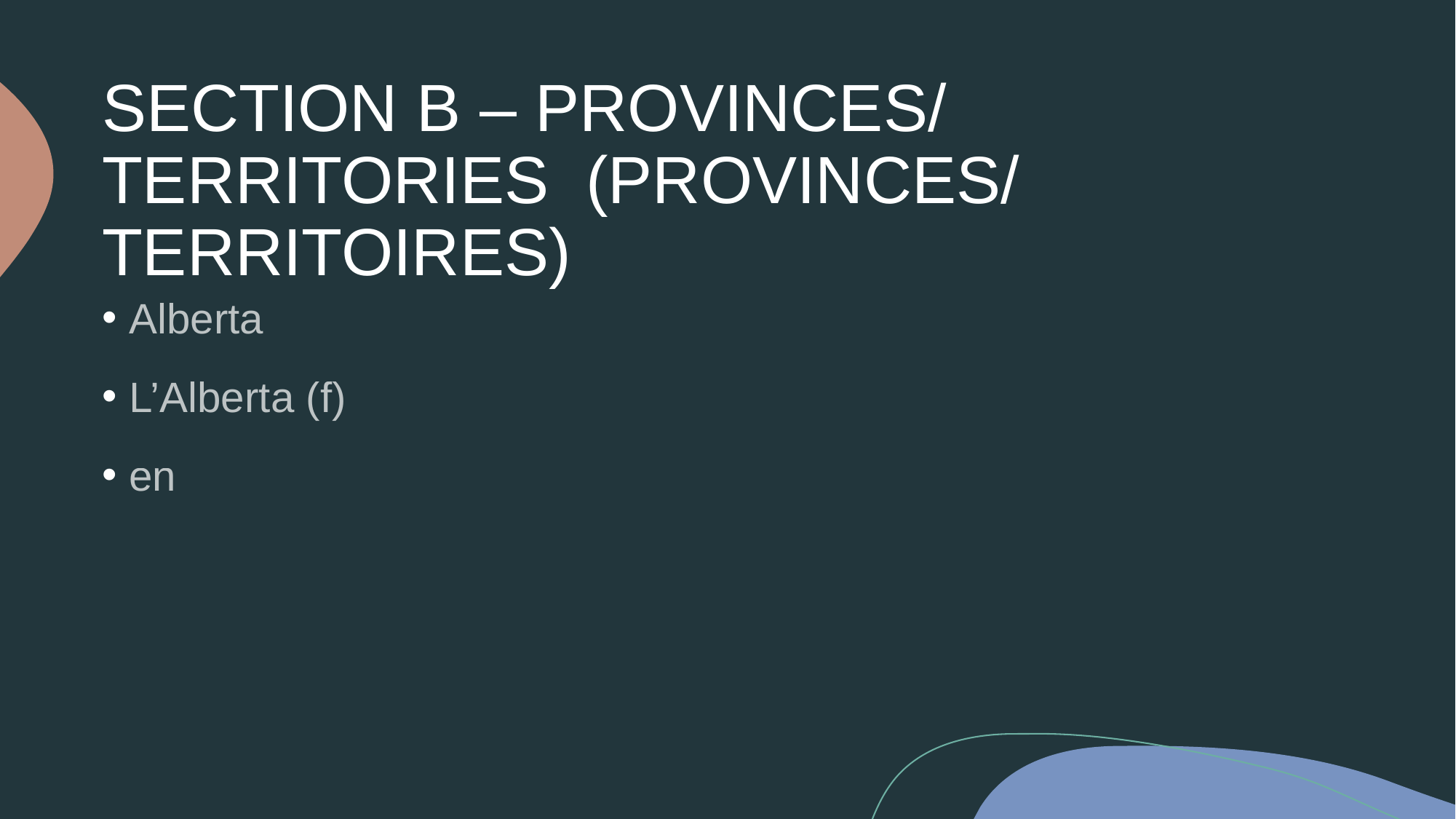

# SECTION B – PROVINCES/ TERRITORIES  (PROVINCES/ TERRITOIRES)
Alberta
L’Alberta (f)
en